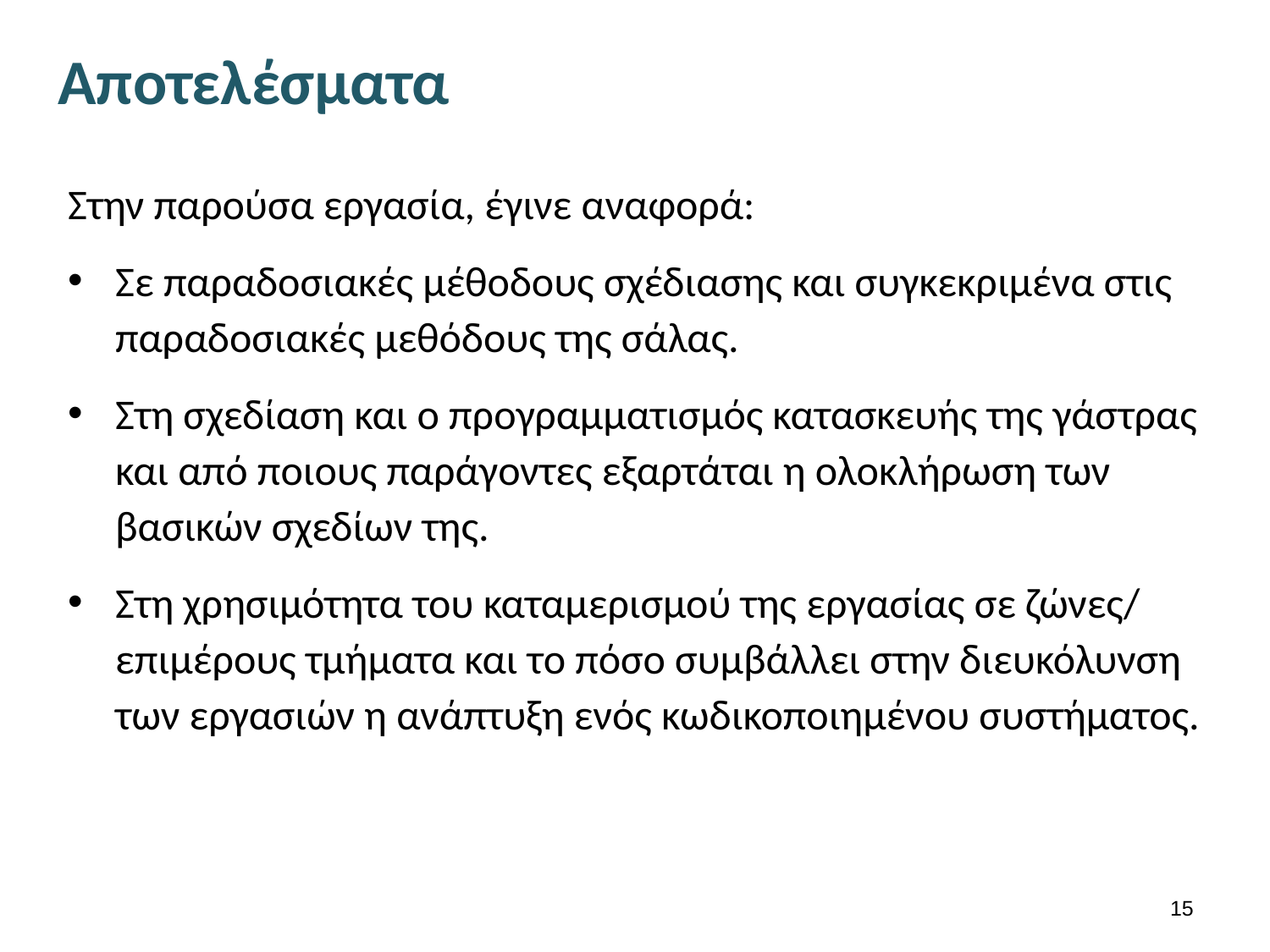

# Αποτελέσματα
Στην παρούσα εργασία, έγινε αναφορά:
Σε παραδοσιακές μέθοδους σχέδιασης και συγκεκριμένα στις παραδοσιακές μεθόδους της σάλας.
Στη σχεδίαση και ο προγραμματισμός κατασκευής της γάστρας και από ποιους παράγοντες εξαρτάται η ολοκλήρωση των βασικών σχεδίων της.
Στη χρησιμότητα του καταμερισμού της εργασίας σε ζώνες/ επιμέρους τμήματα και το πόσο συμβάλλει στην διευκόλυνση των εργασιών η ανάπτυξη ενός κωδικοποιημένου συστήματος.
15